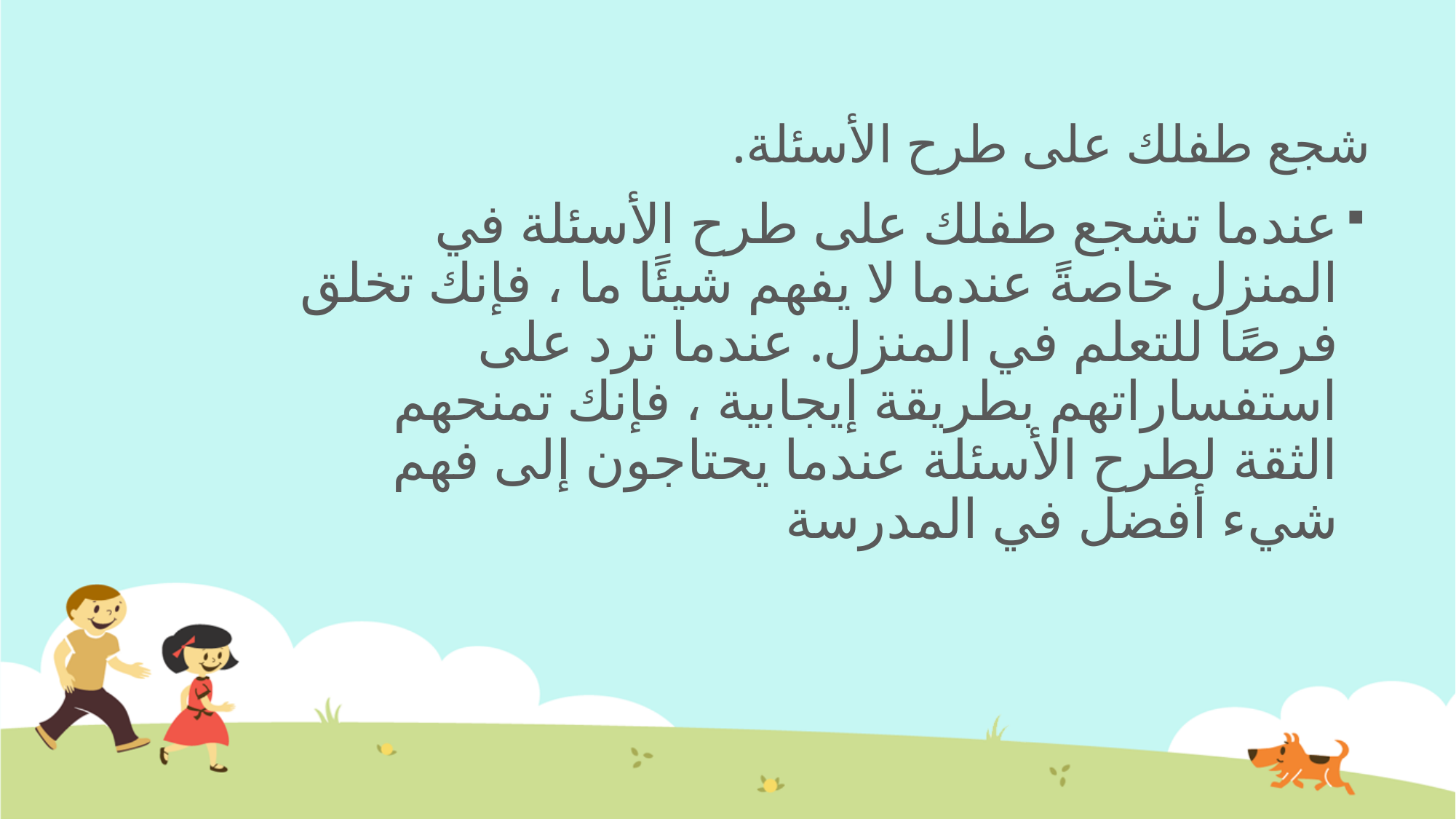

# شجع طفلك على طرح الأسئلة.
عندما تشجع طفلك على طرح الأسئلة في المنزل خاصةً عندما لا يفهم شيئًا ما ، فإنك تخلق فرصًا للتعلم في المنزل. عندما ترد على استفساراتهم بطريقة إيجابية ، فإنك تمنحهم الثقة لطرح الأسئلة عندما يحتاجون إلى فهم شيء أفضل في المدرسة